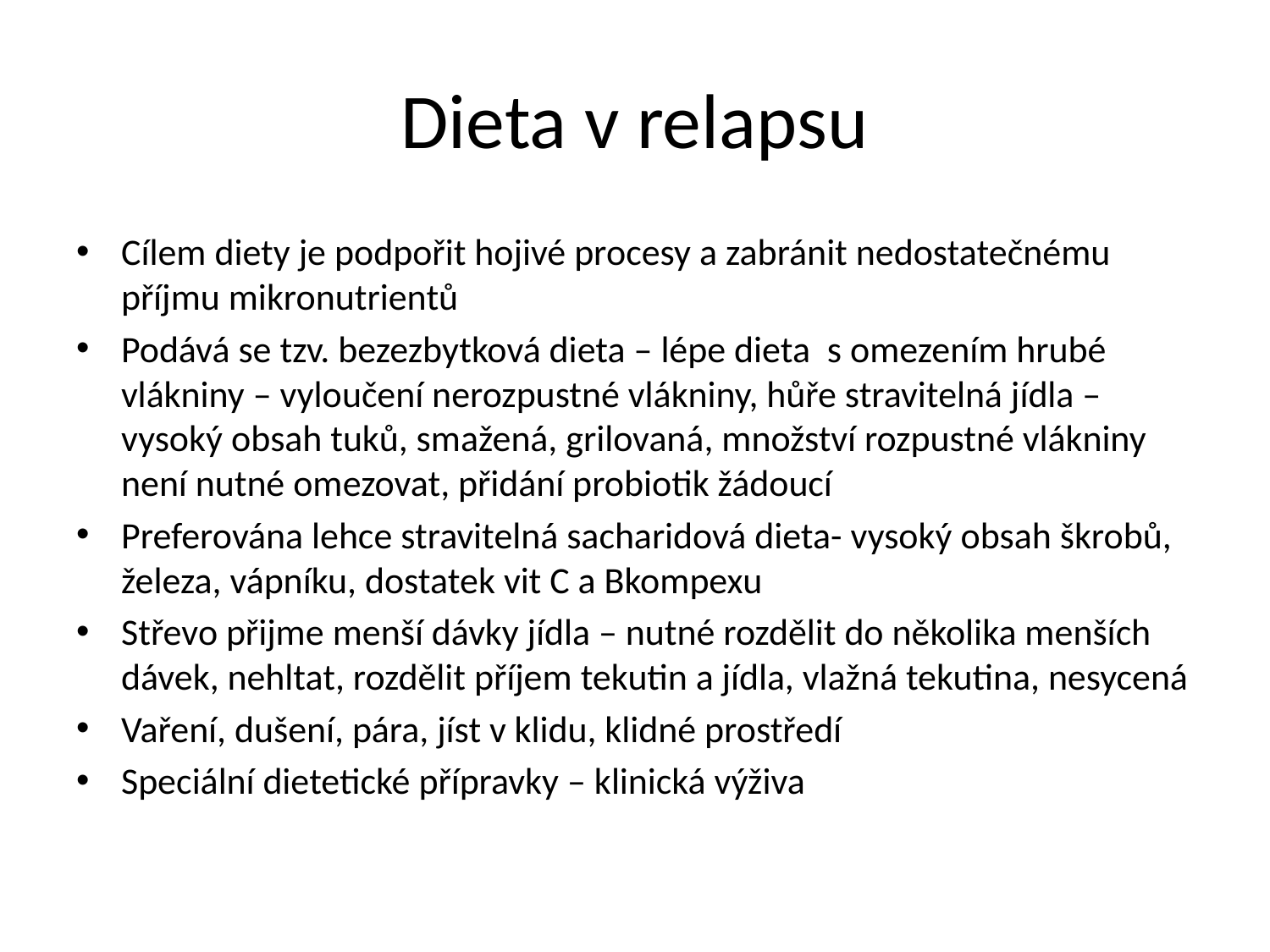

# Dieta v relapsu
Cílem diety je podpořit hojivé procesy a zabránit nedostatečnému příjmu mikronutrientů
Podává se tzv. bezezbytková dieta – lépe dieta  s omezením hrubé vlákniny – vyloučení nerozpustné vlákniny, hůře stravitelná jídla – vysoký obsah tuků, smažená, grilovaná, množství rozpustné vlákniny není nutné omezovat, přidání probiotik žádoucí
Preferována lehce stravitelná sacharidová dieta- vysoký obsah škrobů, železa, vápníku, dostatek vit C a Bkompexu
Střevo přijme menší dávky jídla – nutné rozdělit do několika menších dávek, nehltat, rozdělit příjem tekutin a jídla, vlažná tekutina, nesycená
Vaření, dušení, pára, jíst v klidu, klidné prostředí
Speciální dietetické přípravky – klinická výživa